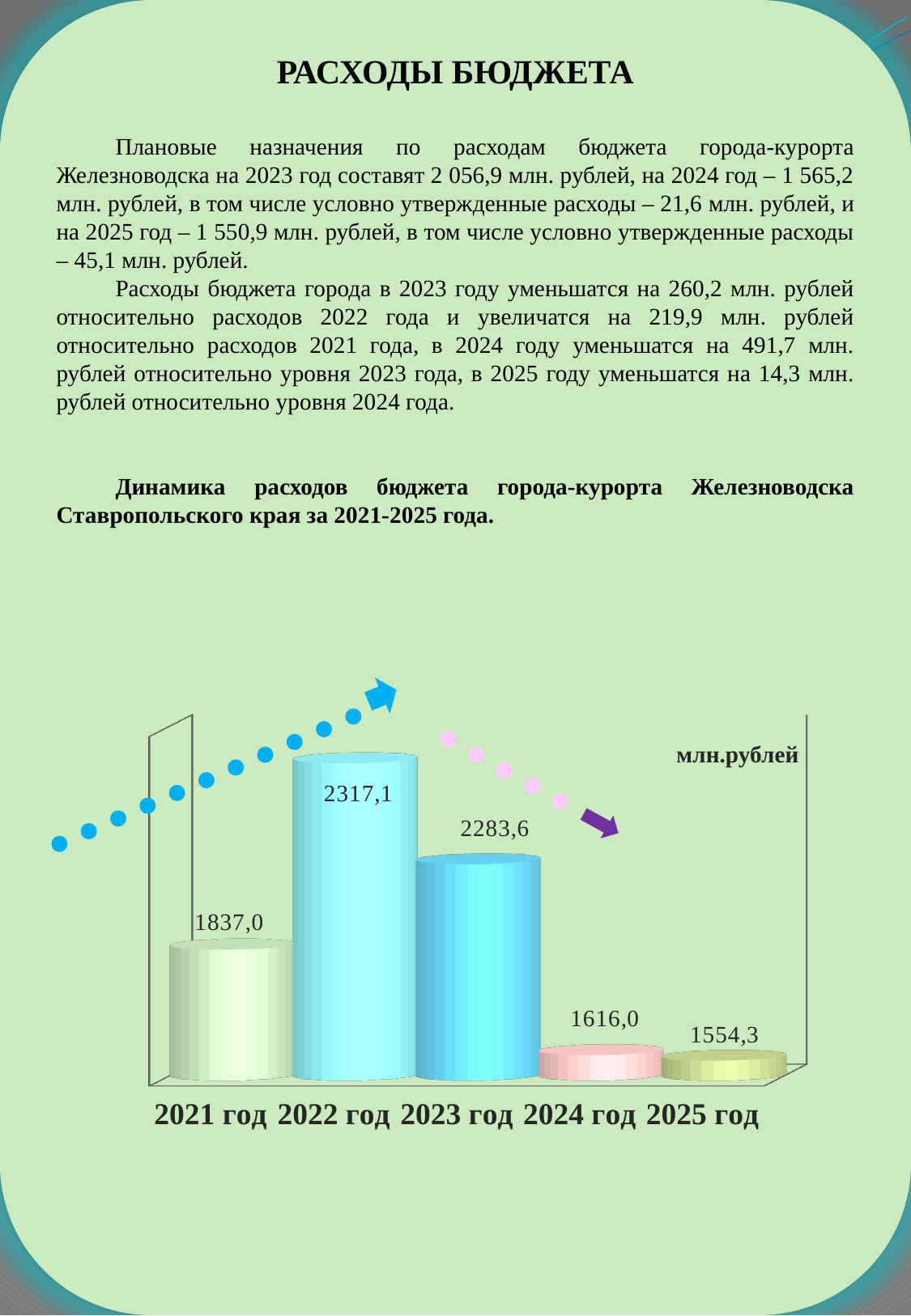

РАСХОДЫ БЮДЖЕТА

Плановые назначения по расходам бюджета города-курорта Железноводска на 2023 год составят 2 056,9 млн. рублей, на 2024 год – 1 565,2 млн. рублей, в том числе условно утвержденные расходы – 21,6 млн. рублей, и на 2025 год – 1 550,9 млн. рублей, в том числе условно утвержденные расходы – 45,1 млн. рублей.
Расходы бюджета города в 2023 году уменьшатся на 260,2 млн. рублей относительно расходов 2022 года и увеличатся на 219,9 млн. рублей относительно расходов 2021 года, в 2024 году уменьшатся на 491,7 млн. рублей относительно уровня 2023 года, в 2025 году уменьшатся на 14,3 млн. рублей относительно уровня 2024 года.

Динамика расходов бюджета города-курорта Железноводска Ставропольского края за 2021-2025 года.

[unsupported chart]

млн.рублей